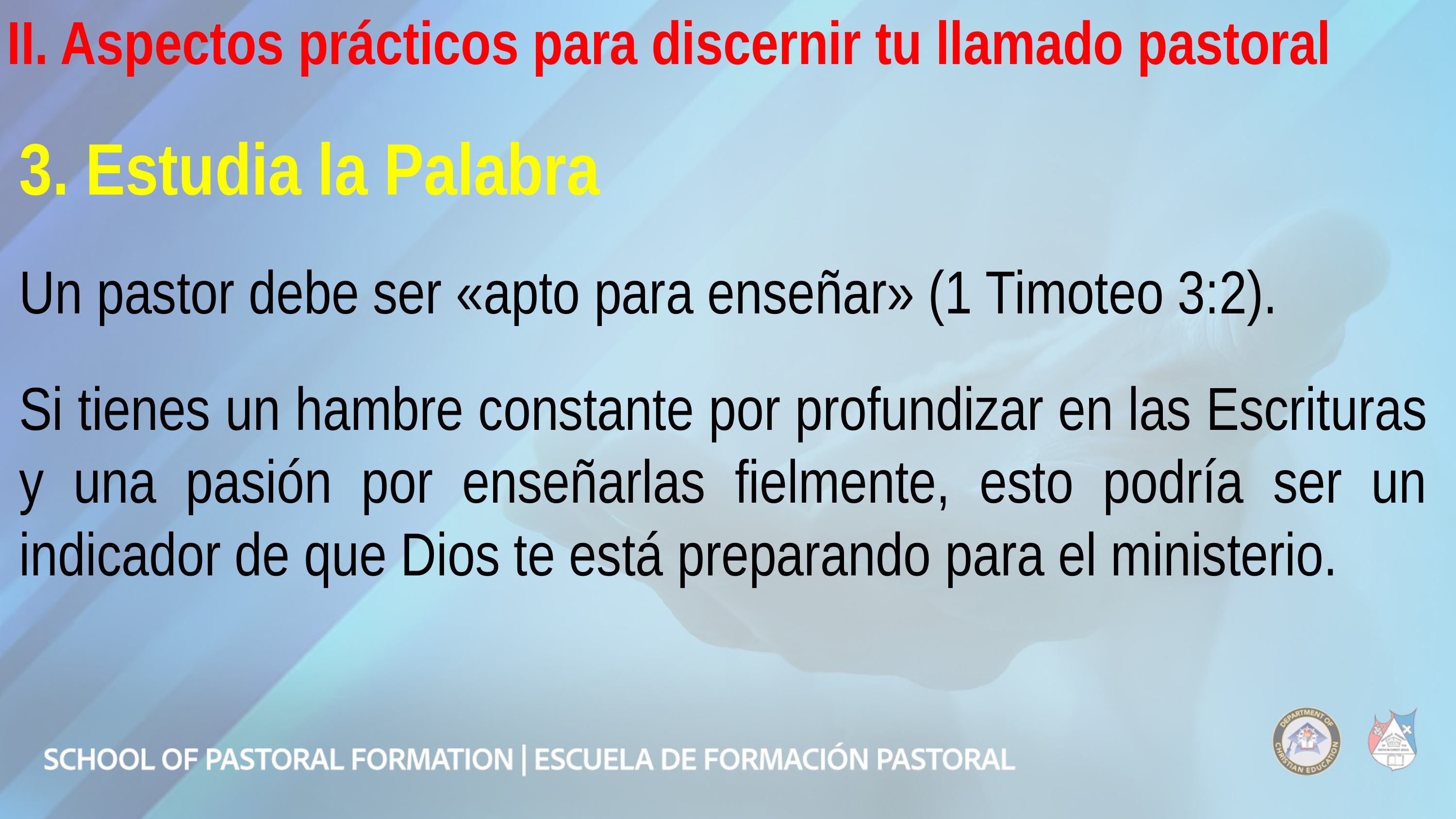

II. Aspectos prácticos para discernir tu llamado pastoral
3. Estudia la Palabra

Un pastor debe ser «apto para enseñar» (1 Timoteo 3:2).

Si tienes un hambre constante por profundizar en las Escrituras y una pasión por enseñarlas fielmente, esto podría ser un indicador de que Dios te está preparando para el ministerio.